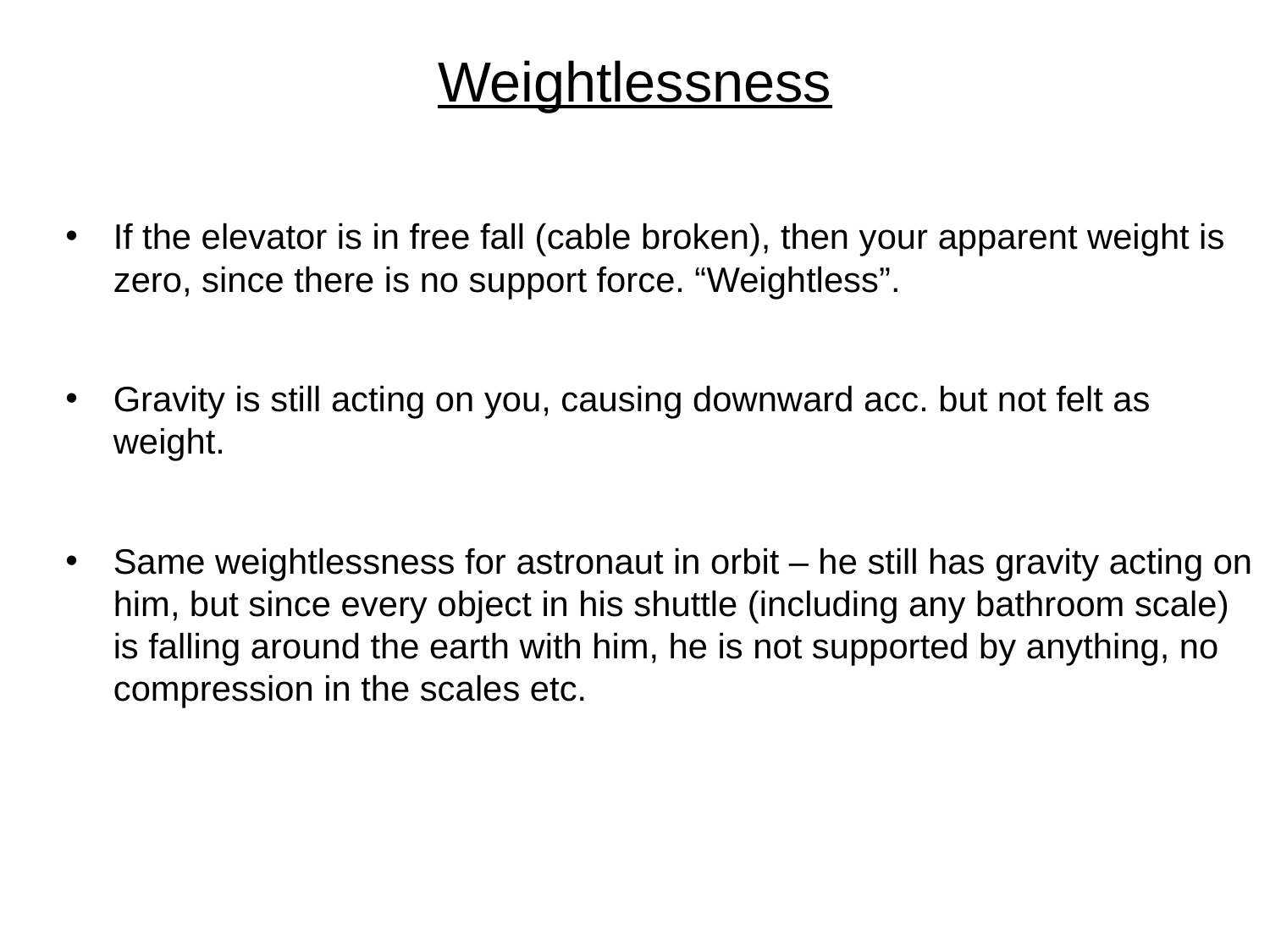

# Weightlessness

If the elevator is in free fall (cable broken), then your apparent weight is zero, since there is no support force. “Weightless”.

Gravity is still acting on you, causing downward acc. but not felt as weight.

Same weightlessness for astronaut in orbit – he still has gravity acting on him, but since every object in his shuttle (including any bathroom scale) is falling around the earth with him, he is not supported by anything, no compression in the scales etc.